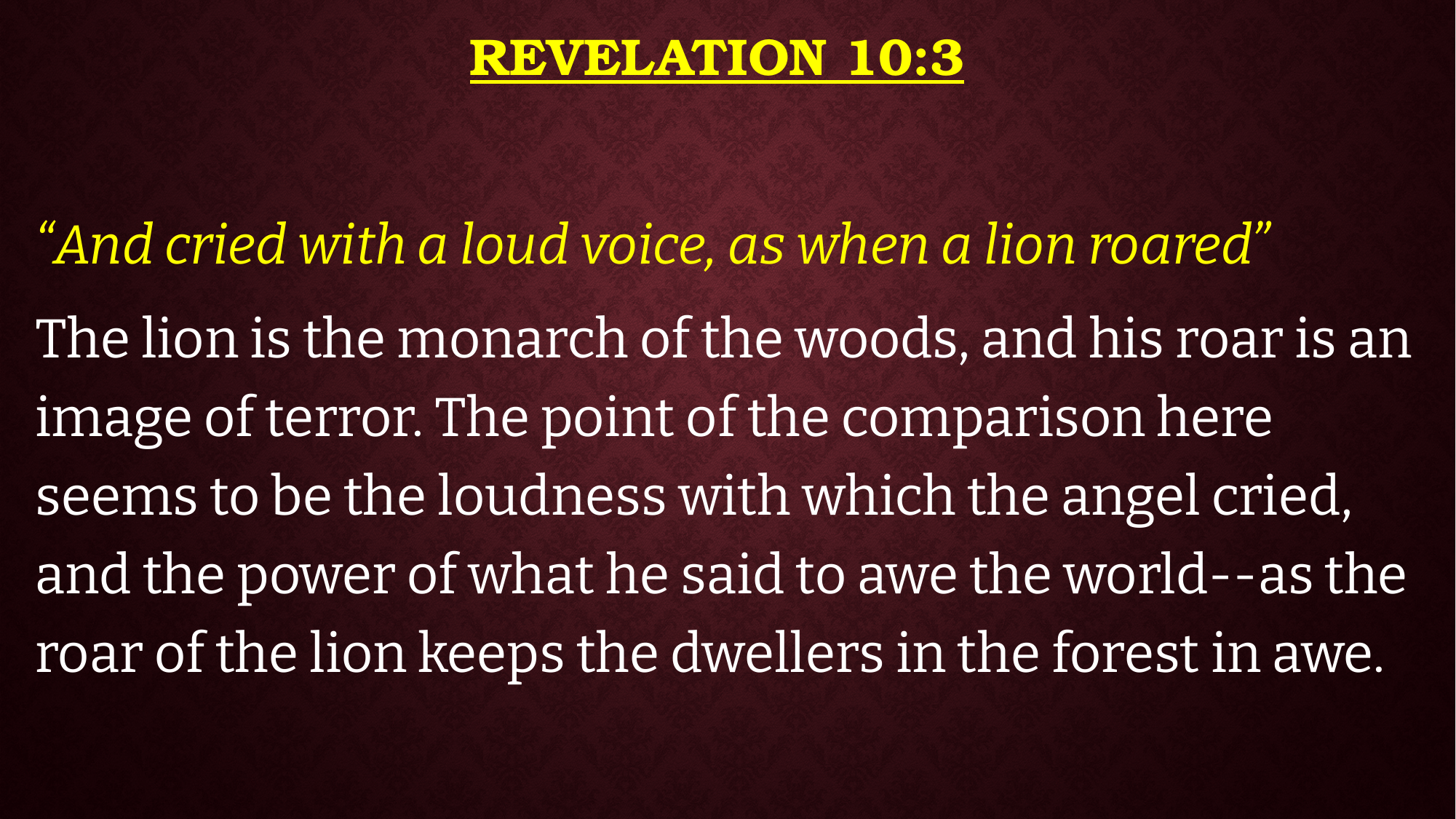

# Revelation 10:3

“And cried with a loud voice, as when a lion roared”
The lion is the monarch of the woods, and his roar is an image of terror. The point of the comparison here seems to be the loudness with which the angel cried, and the power of what he said to awe the world--as the roar of the lion keeps the dwellers in the forest in awe.